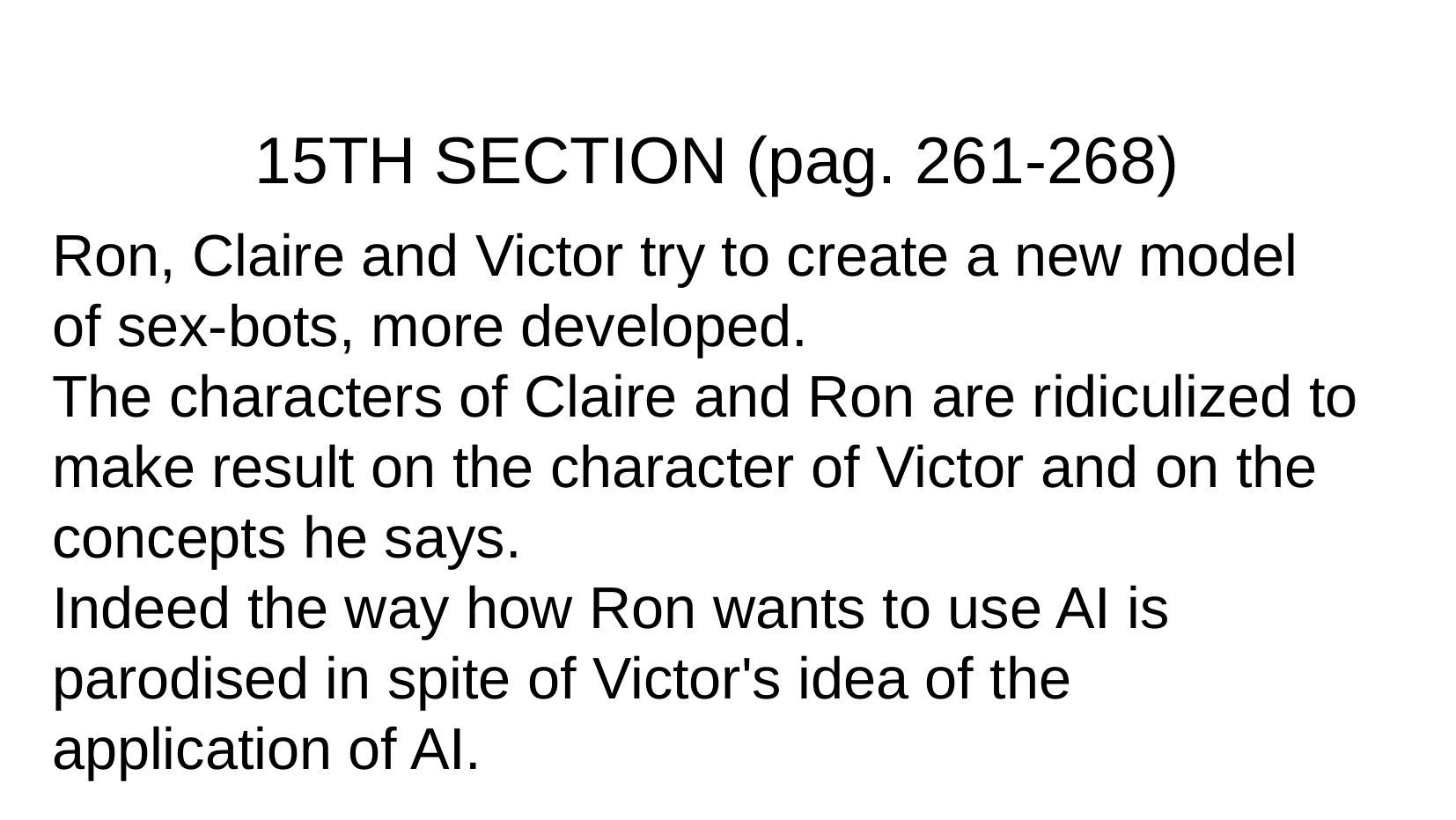

15TH SECTION (pag. 261-268)
Ron, Claire and Victor try to create a new model of sex-bots, more developed.
The characters of Claire and Ron are ridiculized to make result on the character of Victor and on the concepts he says.
Indeed the way how Ron wants to use AI is parodised in spite of Victor's idea of the application of AI.